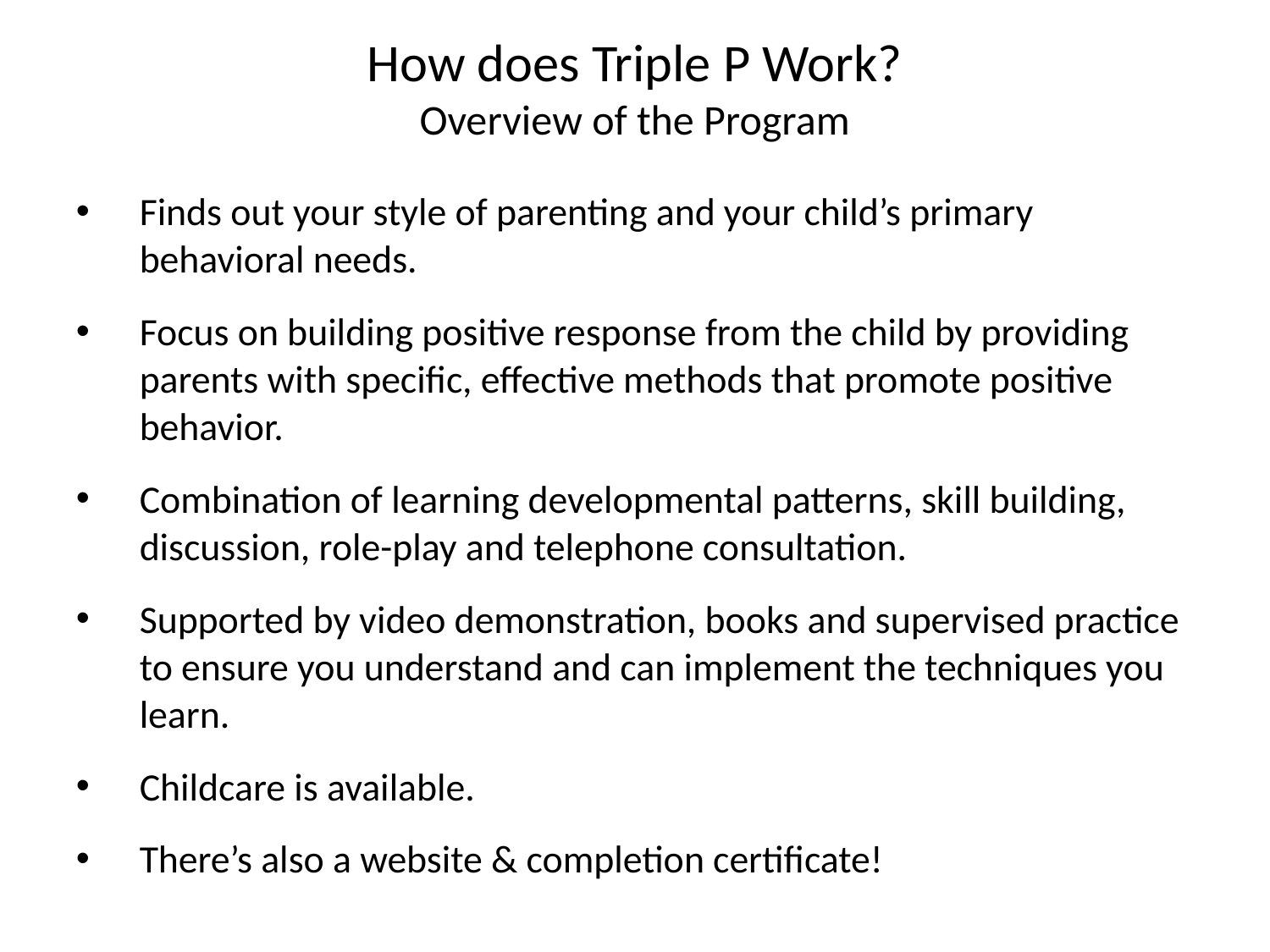

# How does Triple P Work? Overview of the Program
Finds out your style of parenting and your child’s primary behavioral needs.
Focus on building positive response from the child by providing parents with specific, effective methods that promote positive behavior.
Combination of learning developmental patterns, skill building, discussion, role-play and telephone consultation.
Supported by video demonstration, books and supervised practice to ensure you understand and can implement the techniques you learn.
Childcare is available.
There’s also a website & completion certificate!